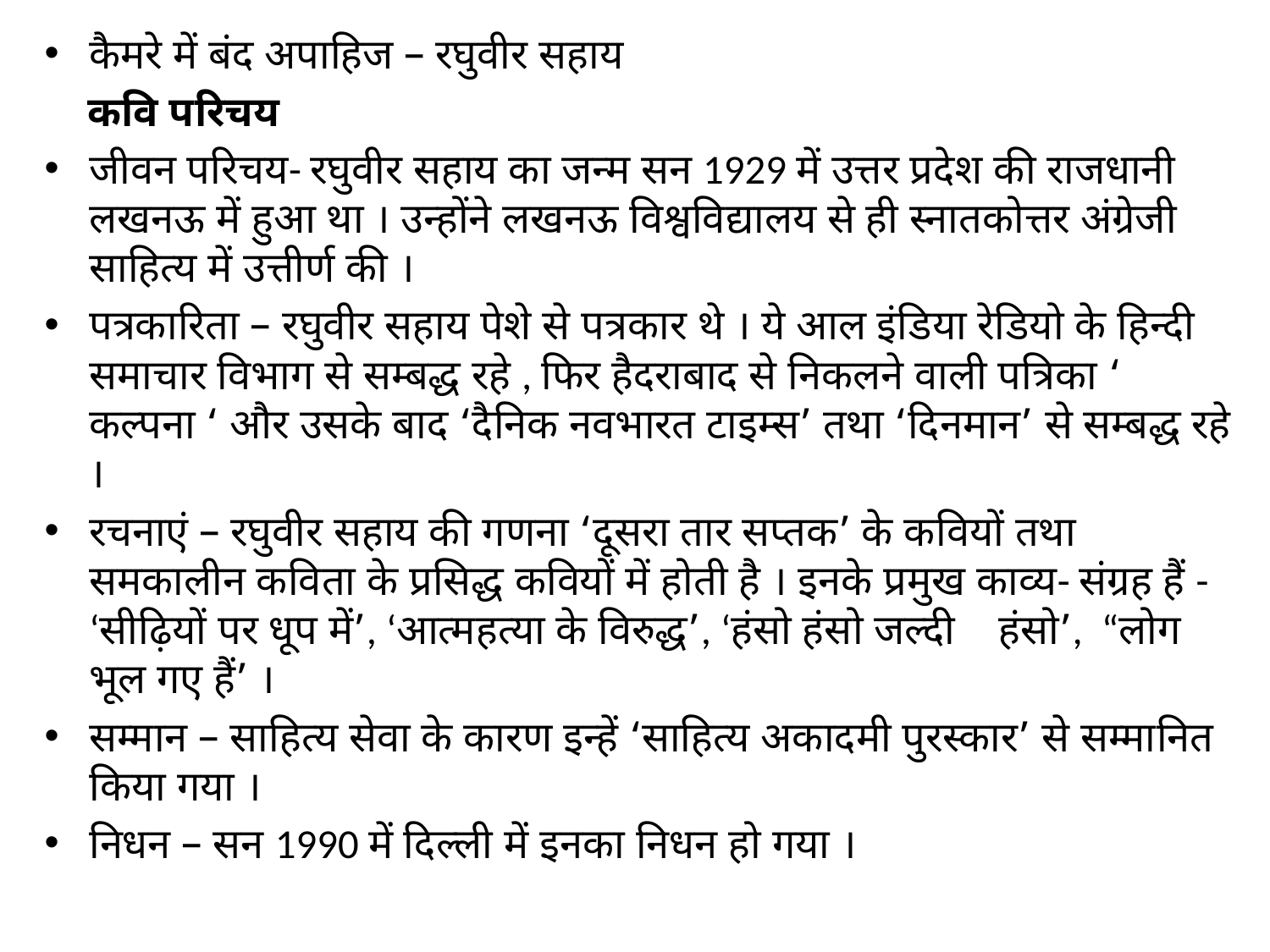

#
कैमरे में बंद अपाहिज – रघुवीर सहाय
    कवि परिचय
जीवन परिचय- रघुवीर सहाय का जन्म सन 1929 में उत्तर प्रदेश की राजधानी लखनऊ में हुआ था । उन्होंने लखनऊ विश्वविद्यालय से ही स्नातकोत्तर अंग्रेजी साहित्य में उत्तीर्ण की ।
पत्रकारिता – रघुवीर सहाय पेशे से पत्रकार थे । ये आल इंडिया रेडियो के हिन्दी समाचार विभाग से सम्बद्ध रहे , फिर हैदराबाद से निकलने वाली पत्रिका ‘ कल्पना ‘ और उसके बाद ‘दैनिक नवभारत टाइम्स’ तथा ‘दिनमान’ से सम्बद्ध रहे ।
रचनाएं – रघुवीर सहाय की गणना ‘दूसरा तार सप्तक’ के कवियों तथा समकालीन कविता के प्रसिद्ध कवियों में होती है । इनके प्रमुख काव्य- संग्रह हैं - ‘सीढ़ियों पर धूप में’, ‘आत्महत्या के विरुद्ध’, ‘हंसो हंसो जल्दी    हंसो’,  “लोग भूल गए हैं’ ।
सम्मान – साहित्य सेवा के कारण इन्हें ‘साहित्य अकादमी पुरस्कार’ से सम्मानित किया गया ।
निधन – सन 1990 में दिल्ली में इनका निधन हो गया ।